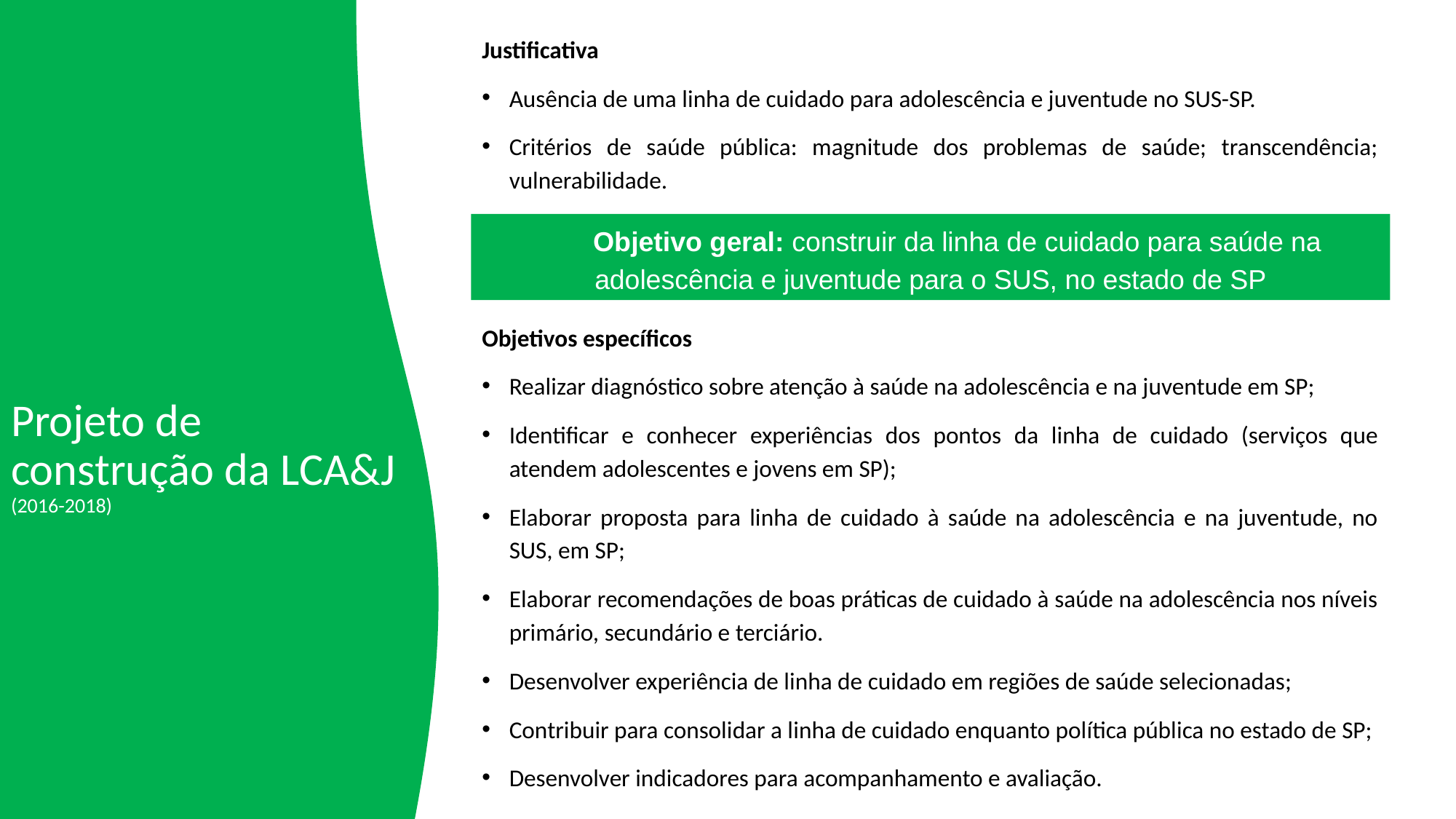

Justificativa
Ausência de uma linha de cuidado para adolescência e juventude no SUS-SP.
Critérios de saúde pública: magnitude dos problemas de saúde; transcendência; vulnerabilidade.

Objetivos específicos
Realizar diagnóstico sobre atenção à saúde na adolescência e na juventude em SP;
Identificar e conhecer experiências dos pontos da linha de cuidado (serviços que atendem adolescentes e jovens em SP);
Elaborar proposta para linha de cuidado à saúde na adolescência e na juventude, no SUS, em SP;
Elaborar recomendações de boas práticas de cuidado à saúde na adolescência nos níveis primário, secundário e terciário.
Desenvolver experiência de linha de cuidado em regiões de saúde selecionadas;
Contribuir para consolidar a linha de cuidado enquanto política pública no estado de SP;
Desenvolver indicadores para acompanhamento e avaliação.

Objetivo geral: construir da linha de cuidado para saúde na adolescência e juventude para o SUS, no estado de SP
Projeto de construção da LCA&J
(2016-2018)